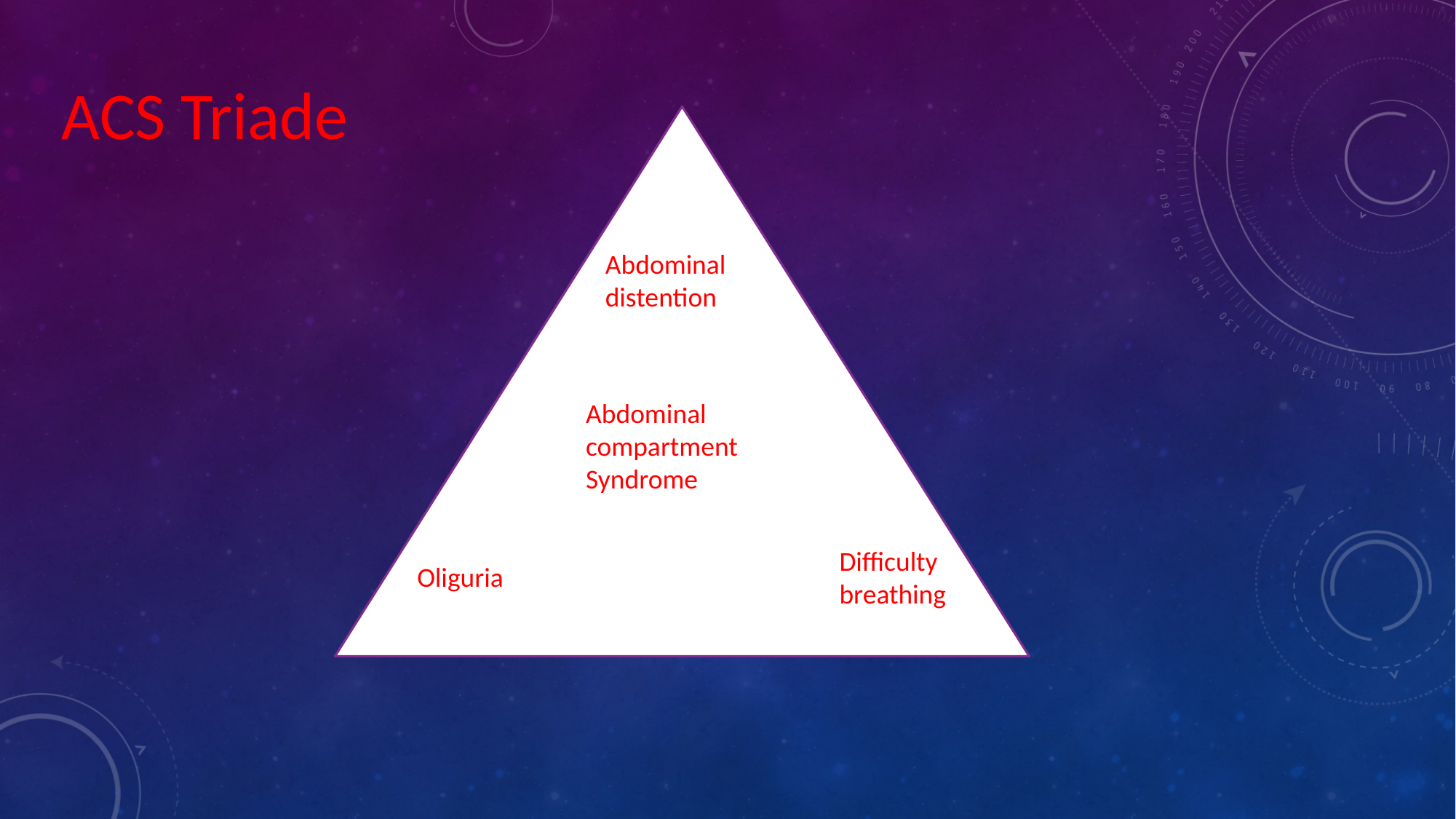

ACS Triade

Abdominal distention
Abdominal compartment
Syndrome
Difficulty breathing
Oliguria